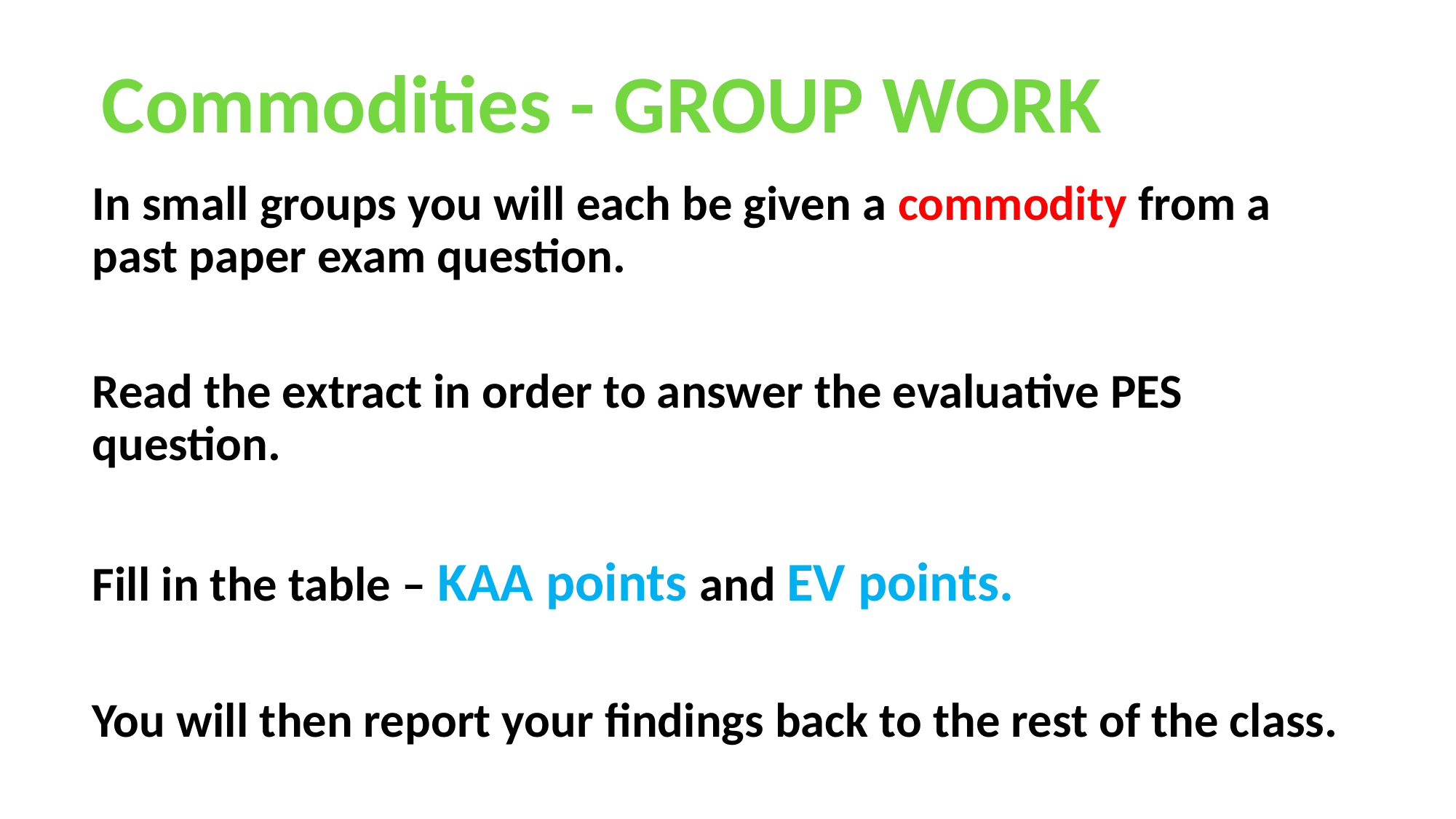

Commodities - GROUP WORK
In small groups you will each be given a commodity from a past paper exam question.

Read the extract in order to answer the evaluative PES question.

Fill in the table – KAA points and EV points.

You will then report your findings back to the rest of the class.